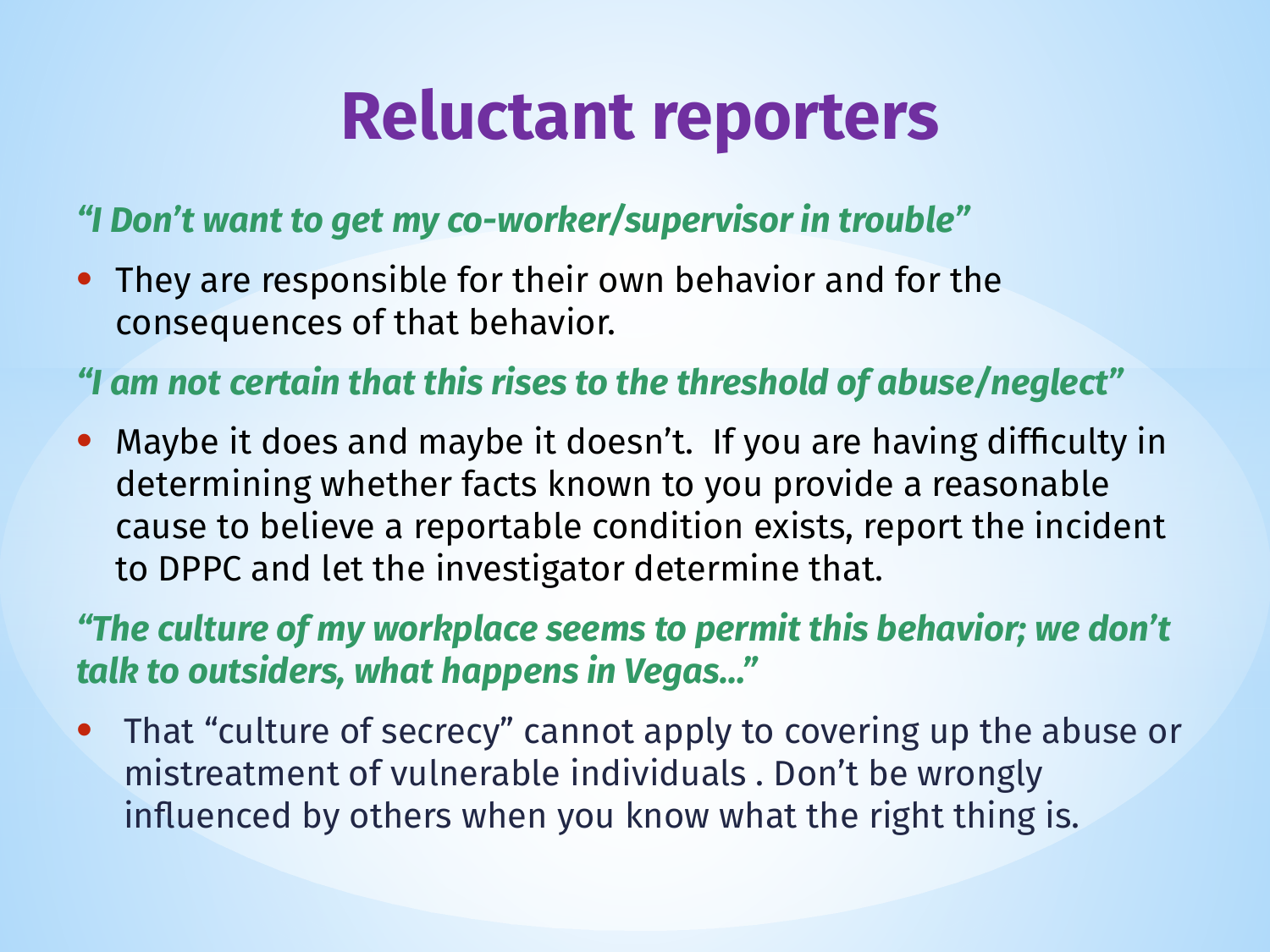

# Reluctant reporters
“I Don’t want to get my co-worker/supervisor in trouble”
They are responsible for their own behavior and for the consequences of that behavior.
“I am not certain that this rises to the threshold of abuse/neglect”
Maybe it does and maybe it doesn’t.  If you are having difficulty in determining whether facts known to you provide a reasonable cause to believe a reportable condition exists, report the incident to DPPC and let the investigator determine that.
“The culture of my workplace seems to permit this behavior; we don’t talk to outsiders, what happens in Vegas…”
That “culture of secrecy” cannot apply to covering up the abuse or mistreatment of vulnerable individuals . Don’t be wrongly influenced by others when you know what the right thing is.